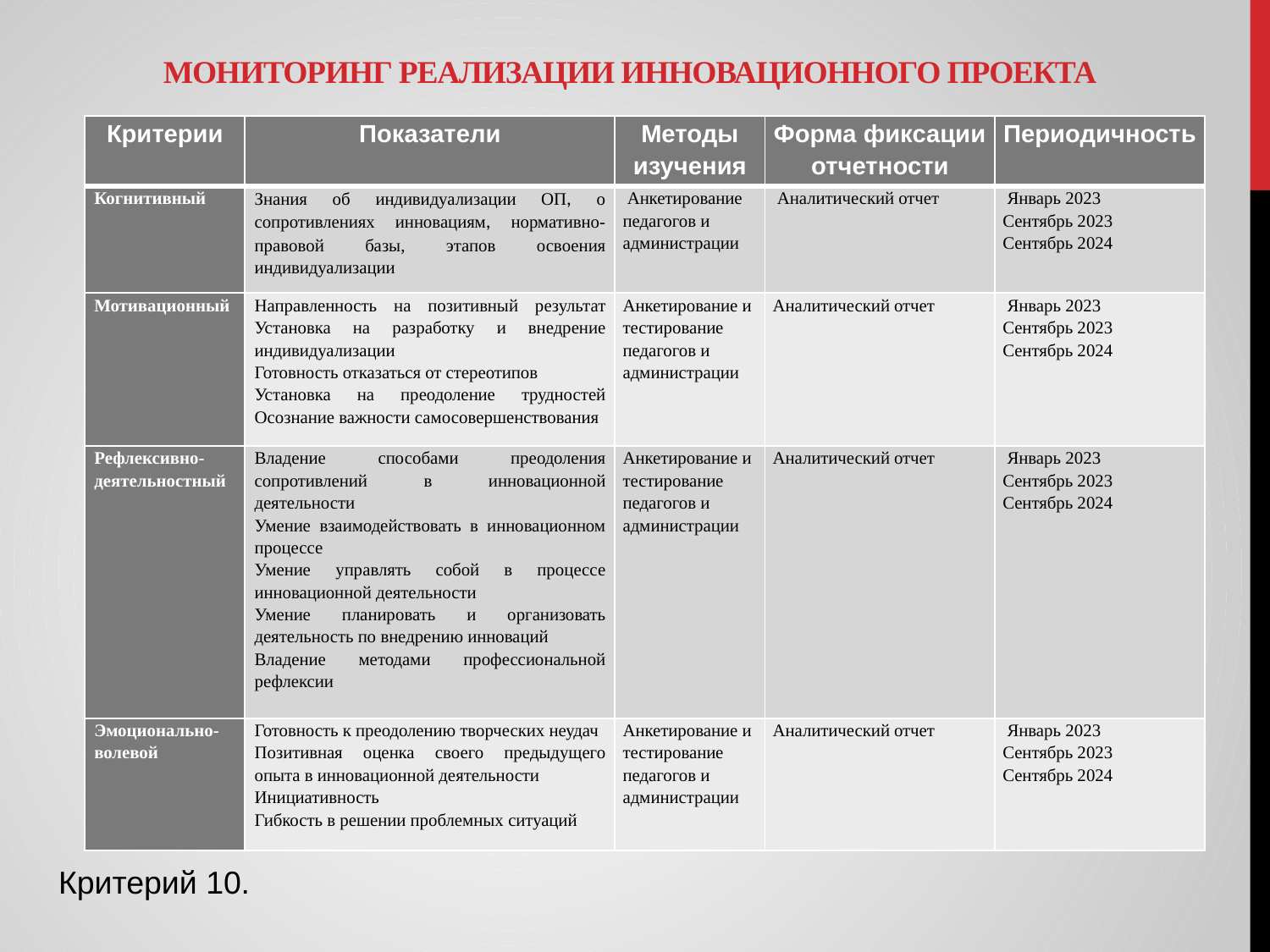

# мониторинг реализации инновационного проекта
| Критерии | Показатели | Методы изучения | Форма фиксации отчетности | Периодичность |
| --- | --- | --- | --- | --- |
| Когнитивный | Знания об индивидуализации ОП, о сопротивлениях инновациям, нормативно-правовой базы, этапов освоения индивидуализации | Анкетирование педагогов и администрации | Аналитический отчет | Январь 2023 Сентябрь 2023 Сентябрь 2024 |
| Мотивационный | Направленность на позитивный результат Установка на разработку и внедрение индивидуализации Готовность отказаться от стереотипов Установка на преодоление трудностей Осознание важности самосовершенствования | Анкетирование и тестирование педагогов и администрации | Аналитический отчет | Январь 2023 Сентябрь 2023 Сентябрь 2024 |
| Рефлексивно-деятельностный | Владение способами преодоления сопротивлений в инновационной деятельности Умение взаимодействовать в инновационном процессе Умение управлять собой в процессе инновационной деятельности Умение планировать и организовать деятельность по внедрению инноваций Владение методами профессиональной рефлексии | Анкетирование и тестирование педагогов и администрации | Аналитический отчет | Январь 2023 Сентябрь 2023 Сентябрь 2024 |
| Эмоционально-волевой | Готовность к преодолению творческих неудач Позитивная оценка своего предыдущего опыта в инновационной деятельности Инициативность Гибкость в решении проблемных ситуаций | Анкетирование и тестирование педагогов и администрации | Аналитический отчет | Январь 2023 Сентябрь 2023 Сентябрь 2024 |

Критерий 10.